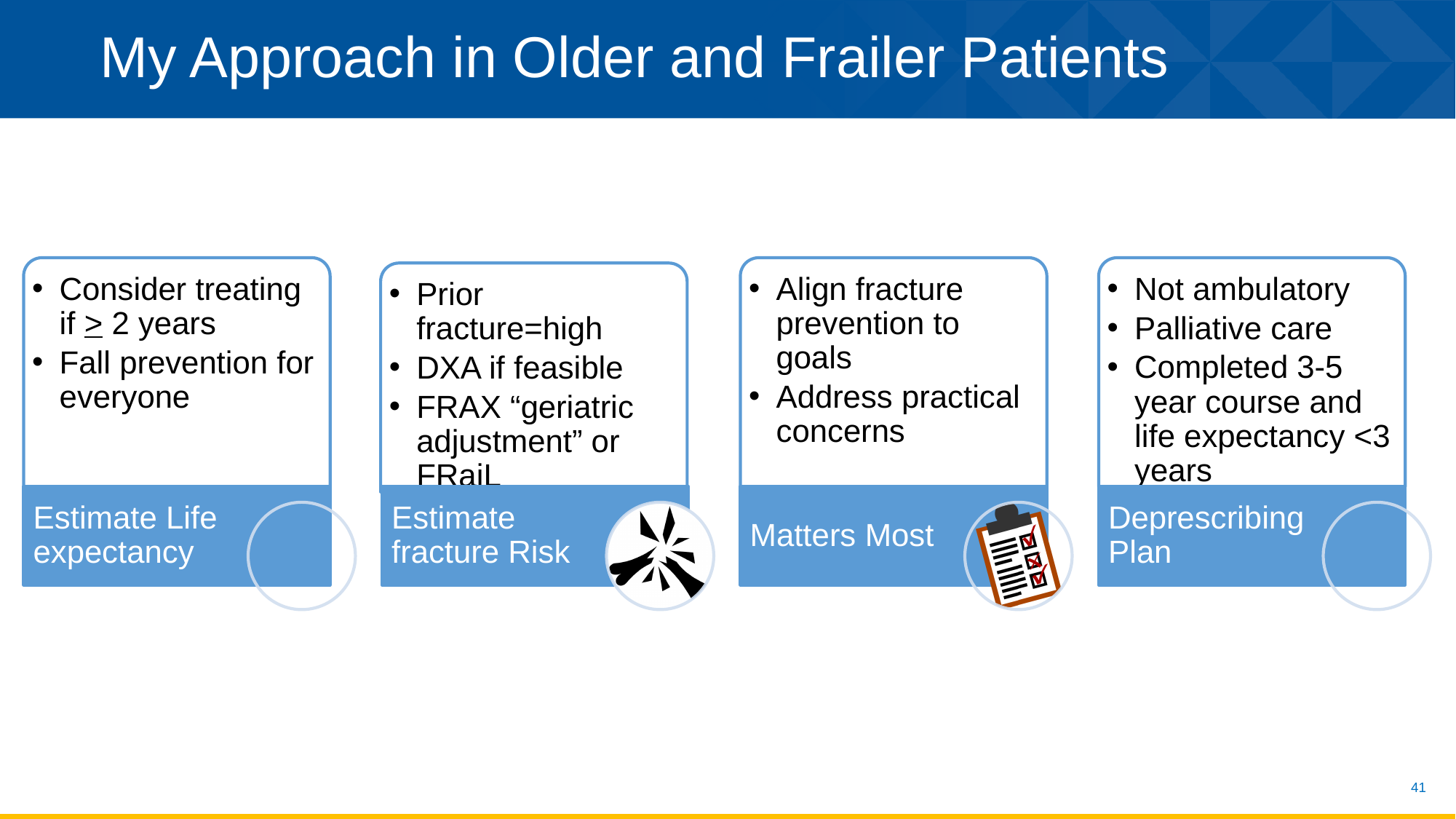

My Approach in Older and Frailer Patients
Consider treating if > 2 years
Fall prevention for everyone
Estimate Life expectancy
Prior fracture=high
DXA if feasible
FRAX “geriatric adjustment” or FRaiL
Estimate fracture Risk
Align fracture prevention to goals
Address practical concerns
Matters Most
Not ambulatory
Palliative care
Completed 3-5 year course and life expectancy <3 years
Deprescribing Plan